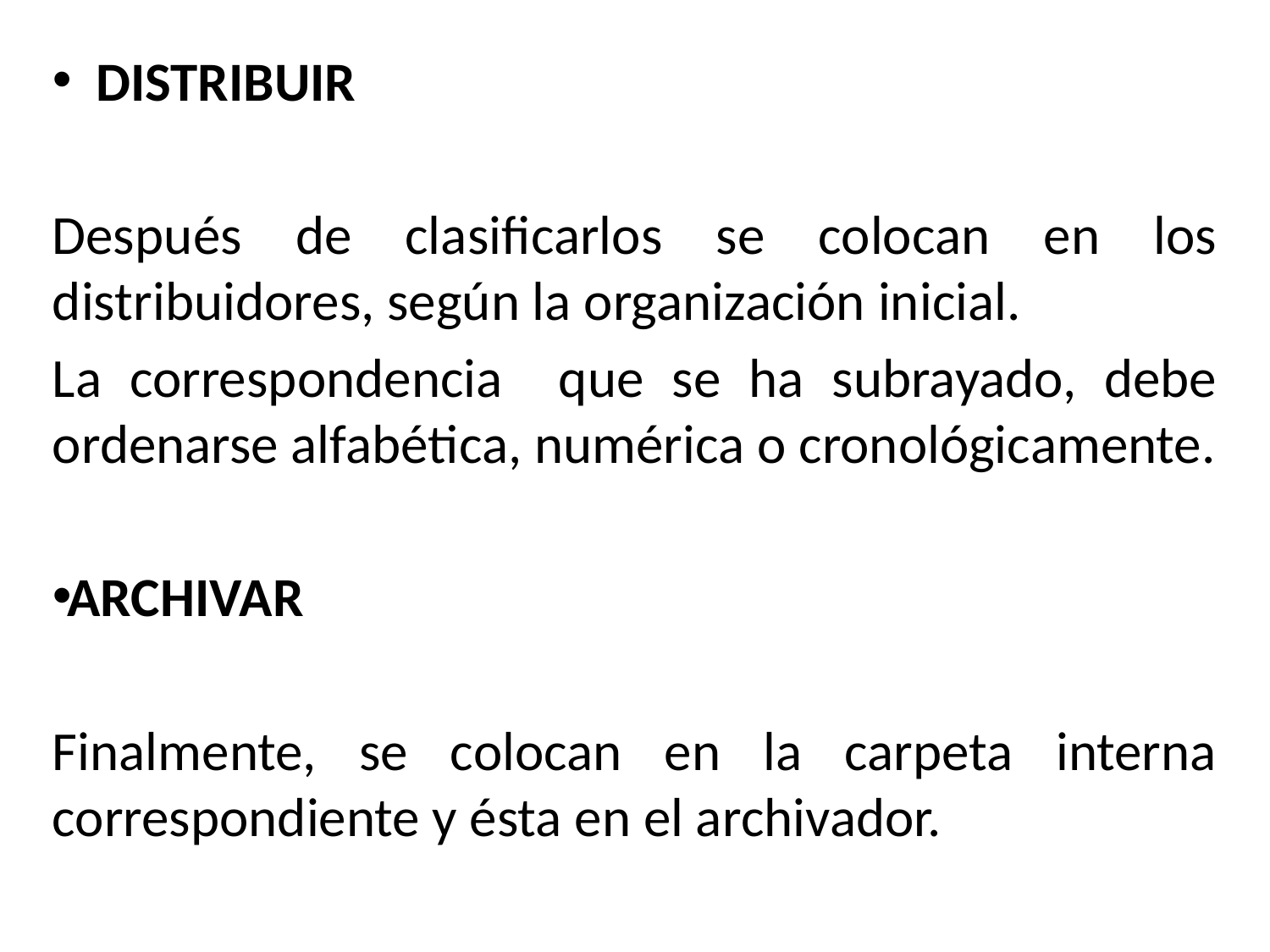

DISTRIBUIR

Después de clasificarlos se colocan en los distribuidores, según la organización inicial.
La correspondencia  que se ha subrayado, debe ordenarse alfabética, numérica o cronológicamente.

ARCHIVAR

Finalmente, se colocan en la carpeta interna correspondiente y ésta en el archivador.